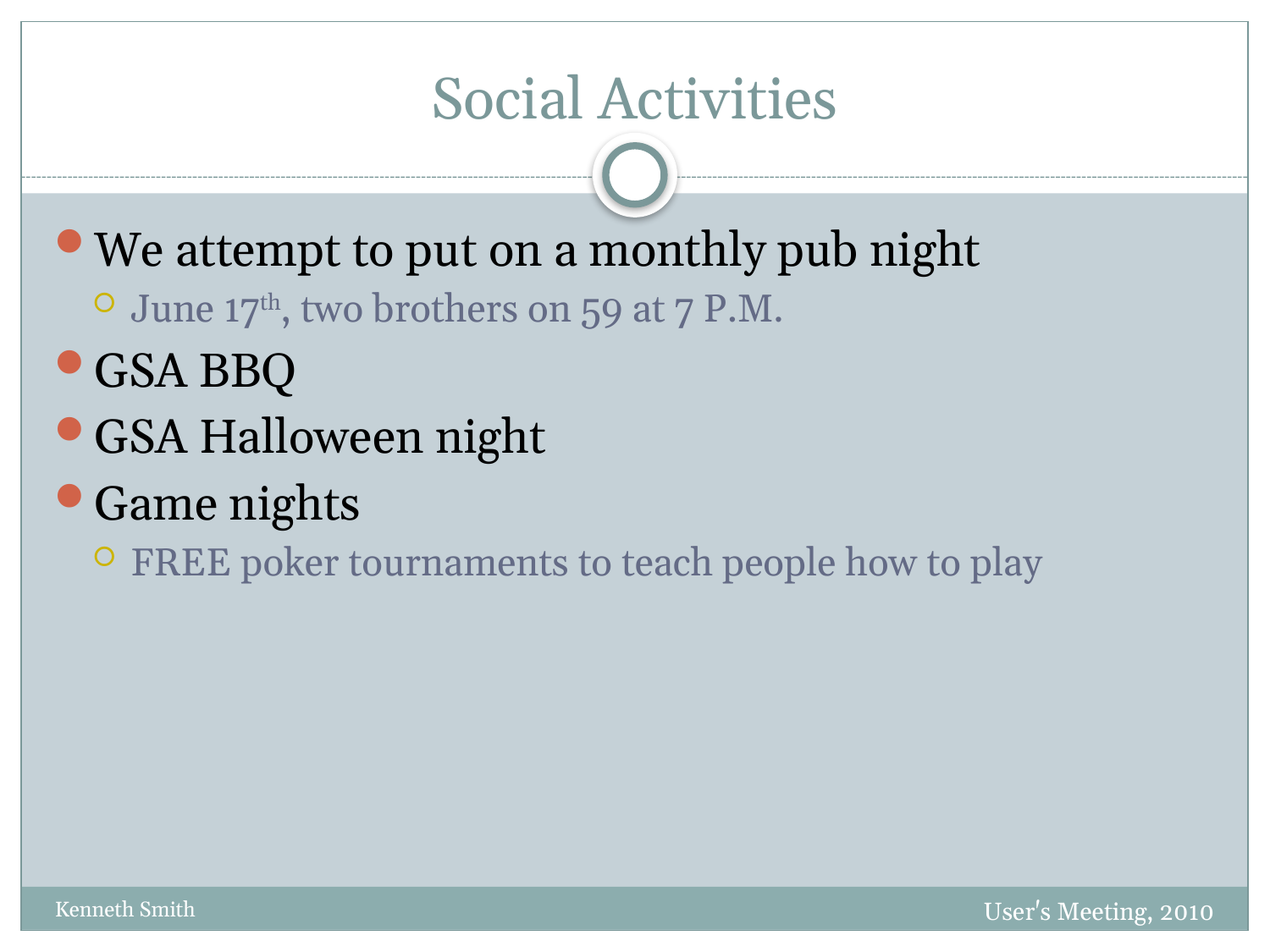

# Social Activities
We attempt to put on a monthly pub night
June 17th, two brothers on 59 at 7 P.M.
GSA BBQ
GSA Halloween night
Game nights
FREE poker tournaments to teach people how to play
User's Meeting, 2010
Kenneth Smith